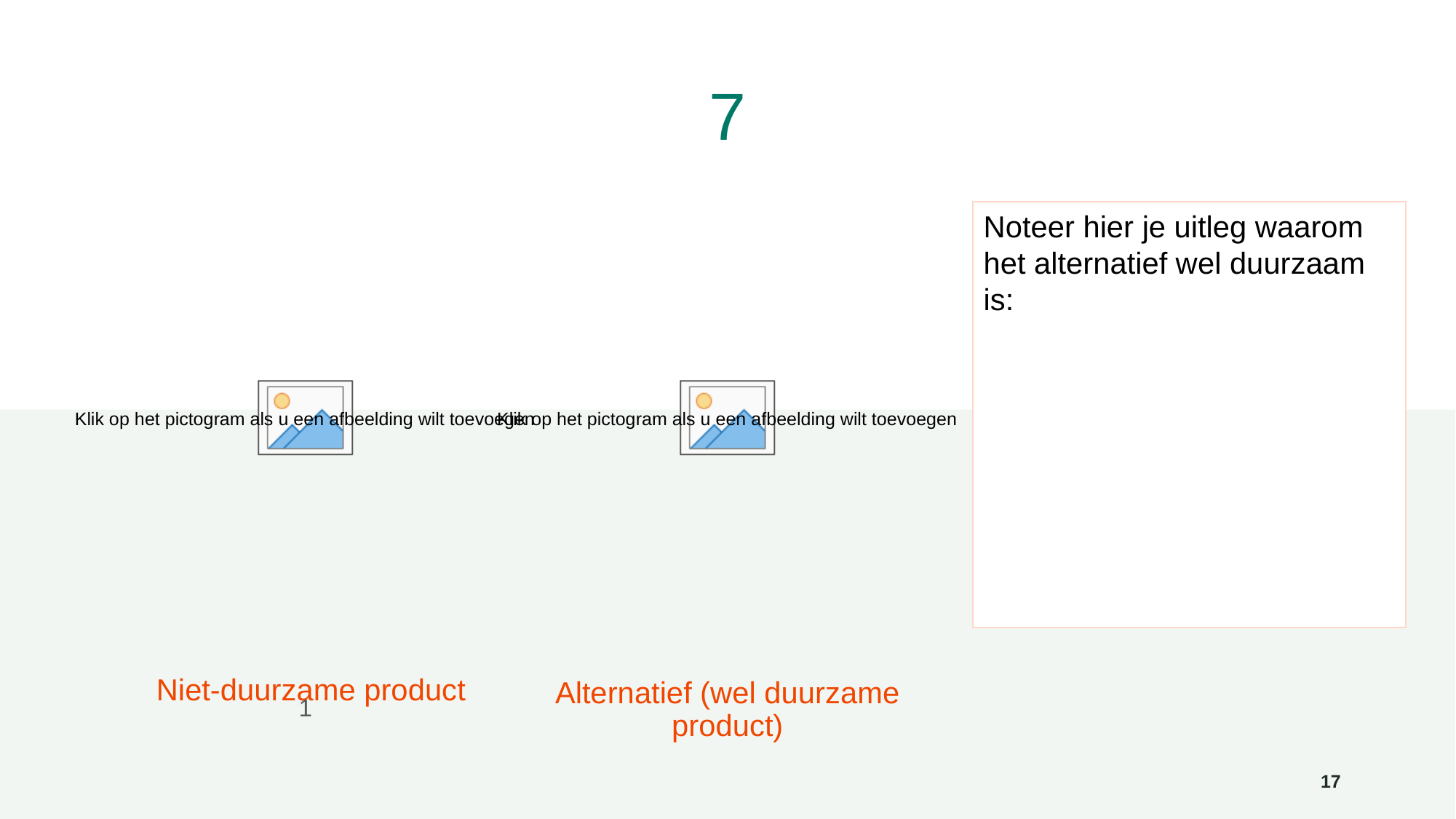

# 7
Noteer hier je uitleg waarom het alternatief wel duurzaam is:

Alternatief (wel duurzame product)
Niet-duurzame product
1
17